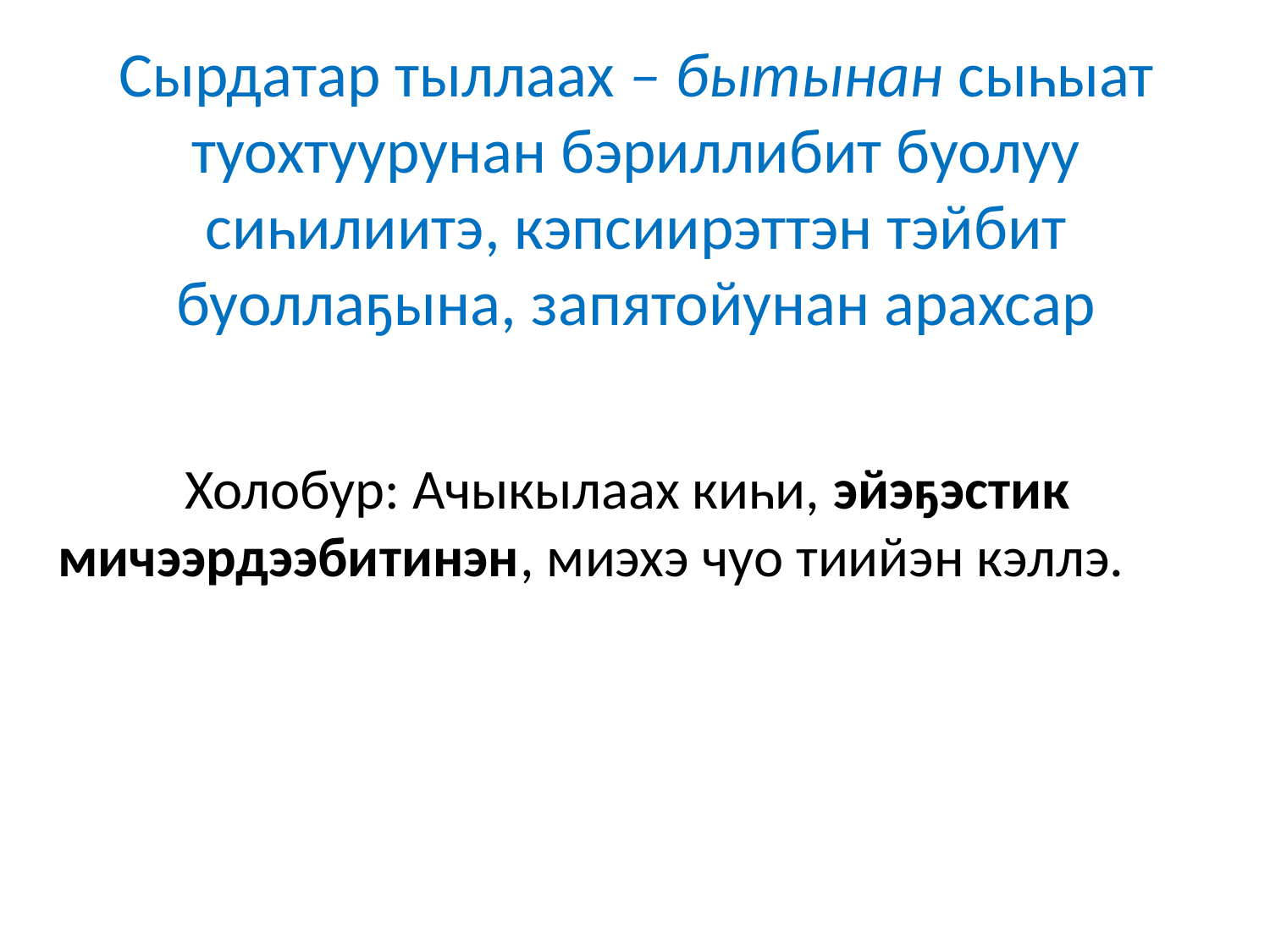

# Сырдатар тыллаах – бытынан сыһыат туохтуурунан бэриллибит буолуу сиһилиитэ, кэпсиирэттэн тэйбит буоллаҕына, запятойунан арахсар
	Холобур: Ачыкылаах киһи, эйэҕэстик мичээрдээбитинэн, миэхэ чуо тиийэн кэллэ.